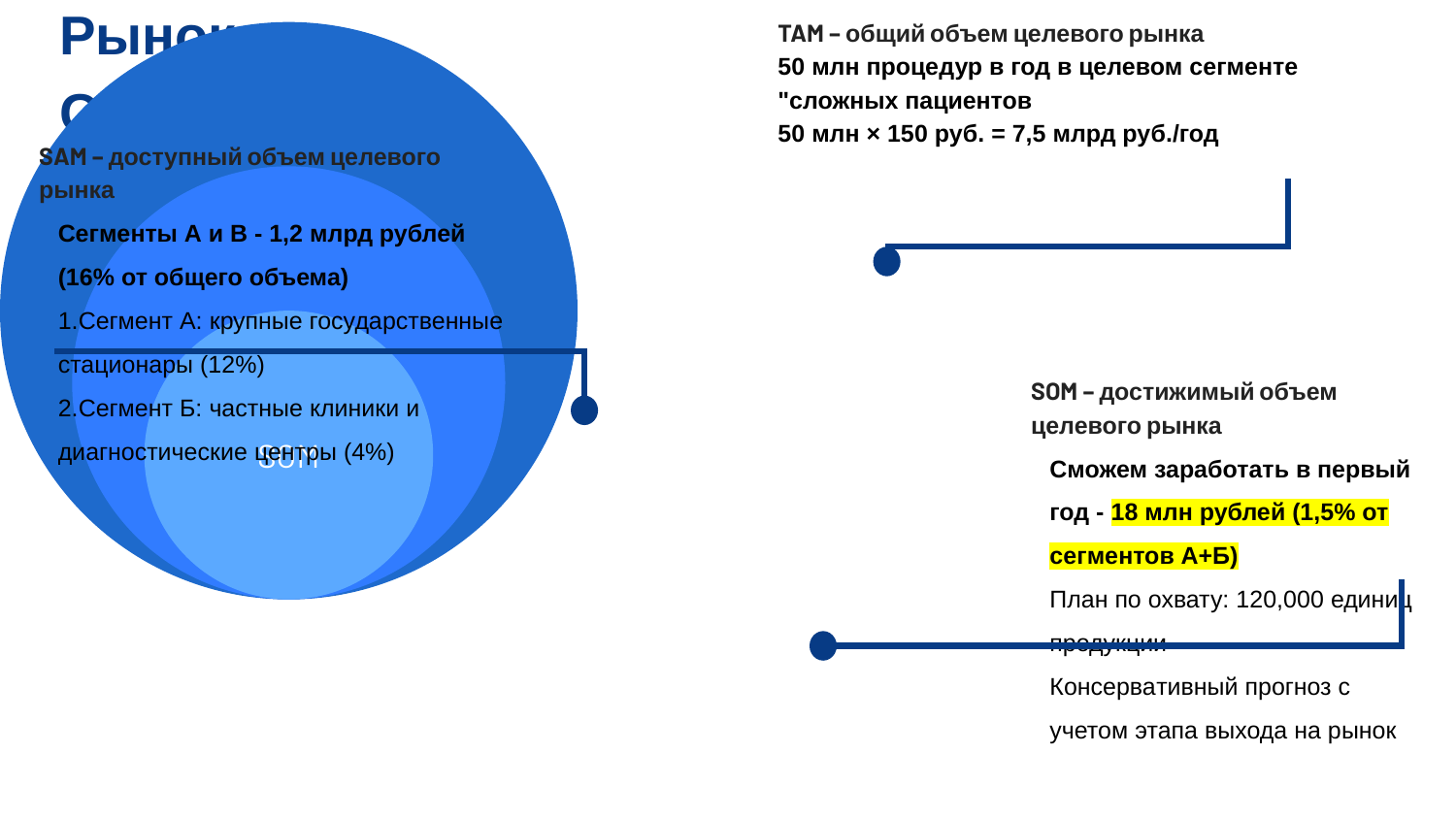

TAM – общий объем целевого рынка
50 млн процедур в год в целевом сегменте "сложных пациентов
50 млн × 150 руб. = 7,5 млрд руб./год

Рынок
Снизу-вверх
TAM
SAM
SOM
SAM – доступный объем целевого рынка
Сегменты А и B - 1,2 млрд рублей (16% от общего объема)
1.Сегмент А: крупные государственные стационары (12%)
2.Сегмент Б: частные клиники и диагностические центры (4%)

SOM – достижимый объем целевого рынка
Сможем заработать в первый год - 18 млн рублей (1,5% от сегментов А+Б)
План по охвату: 120,000 единиц продукции
Консервативный прогноз с учетом этапа выхода на рынок